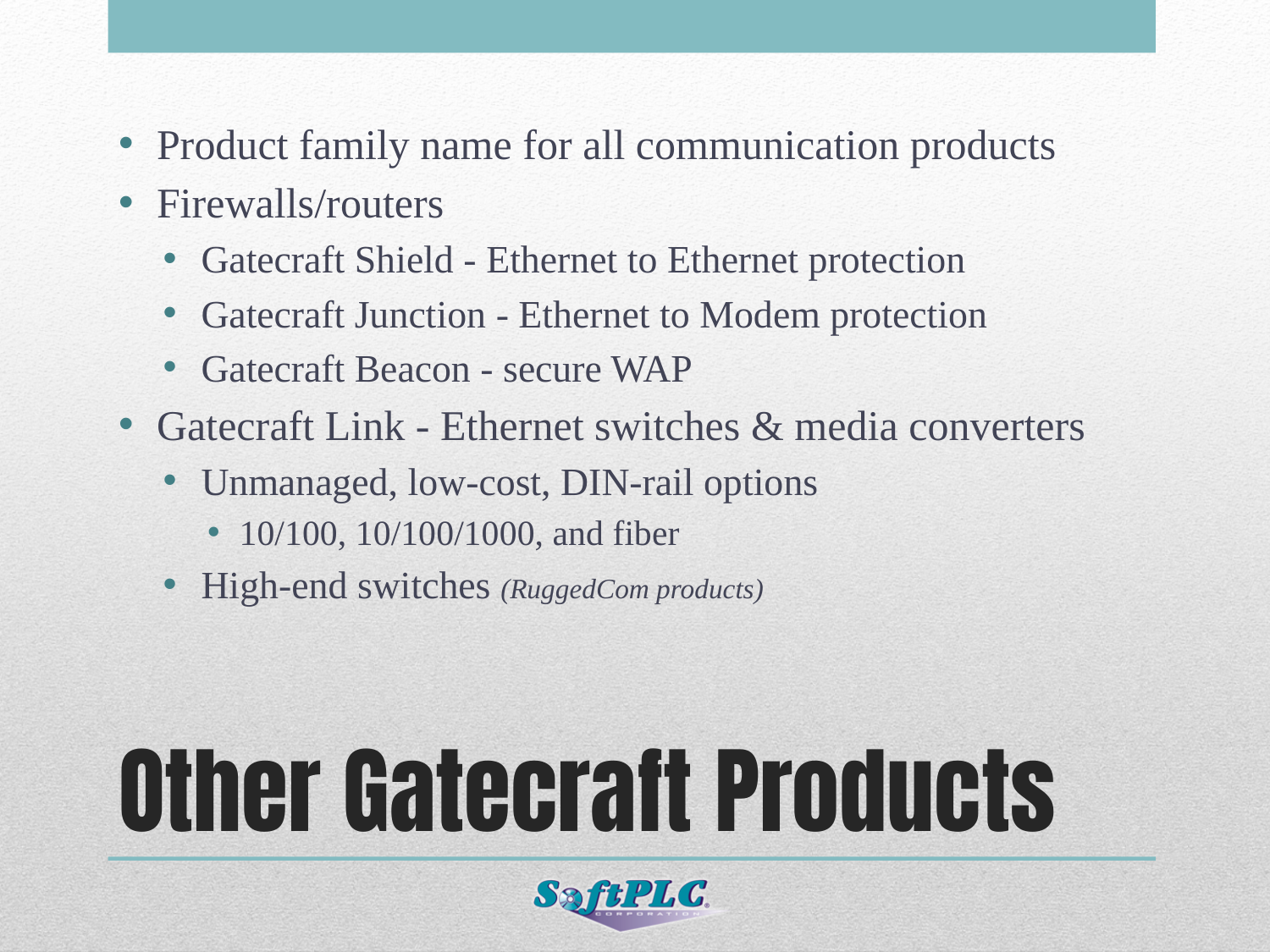

Product family name for all communication products
Firewalls/routers
Gatecraft Shield - Ethernet to Ethernet protection
Gatecraft Junction - Ethernet to Modem protection
Gatecraft Beacon - secure WAP
Gatecraft Link - Ethernet switches & media converters
Unmanaged, low-cost, DIN-rail options
10/100, 10/100/1000, and fiber
High-end switches (RuggedCom products)

# Other Gatecraft Products